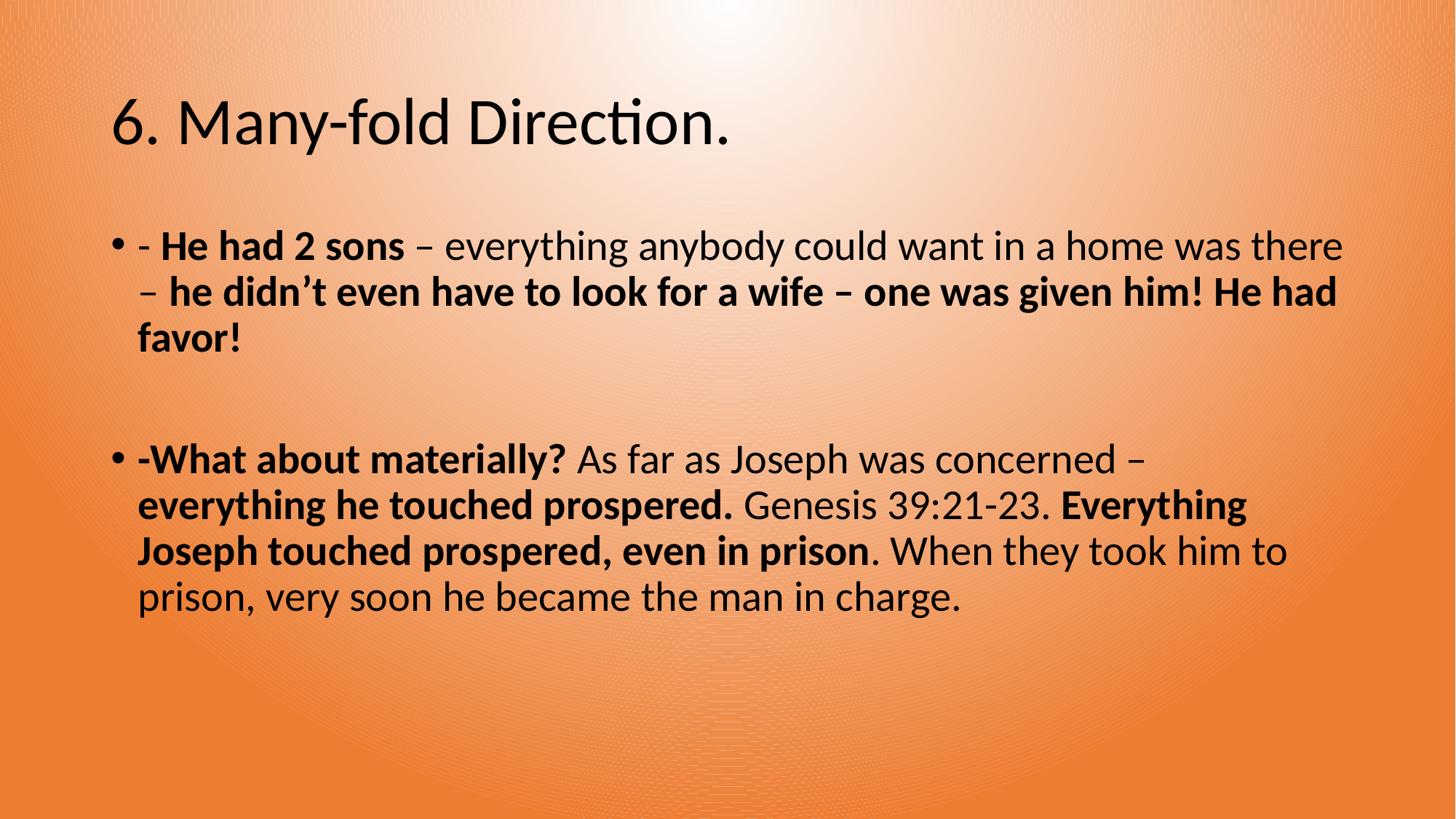

# 6. Many-fold Direction.
- He had 2 sons – everything anybody could want in a home was there – he didn’t even have to look for a wife – one was given him! He had favor!

-What about materially? As far as Joseph was concerned – everything he touched prospered. Genesis 39:21-23. Everything Joseph touched prospered, even in prison. When they took him to prison, very soon he became the man in charge.